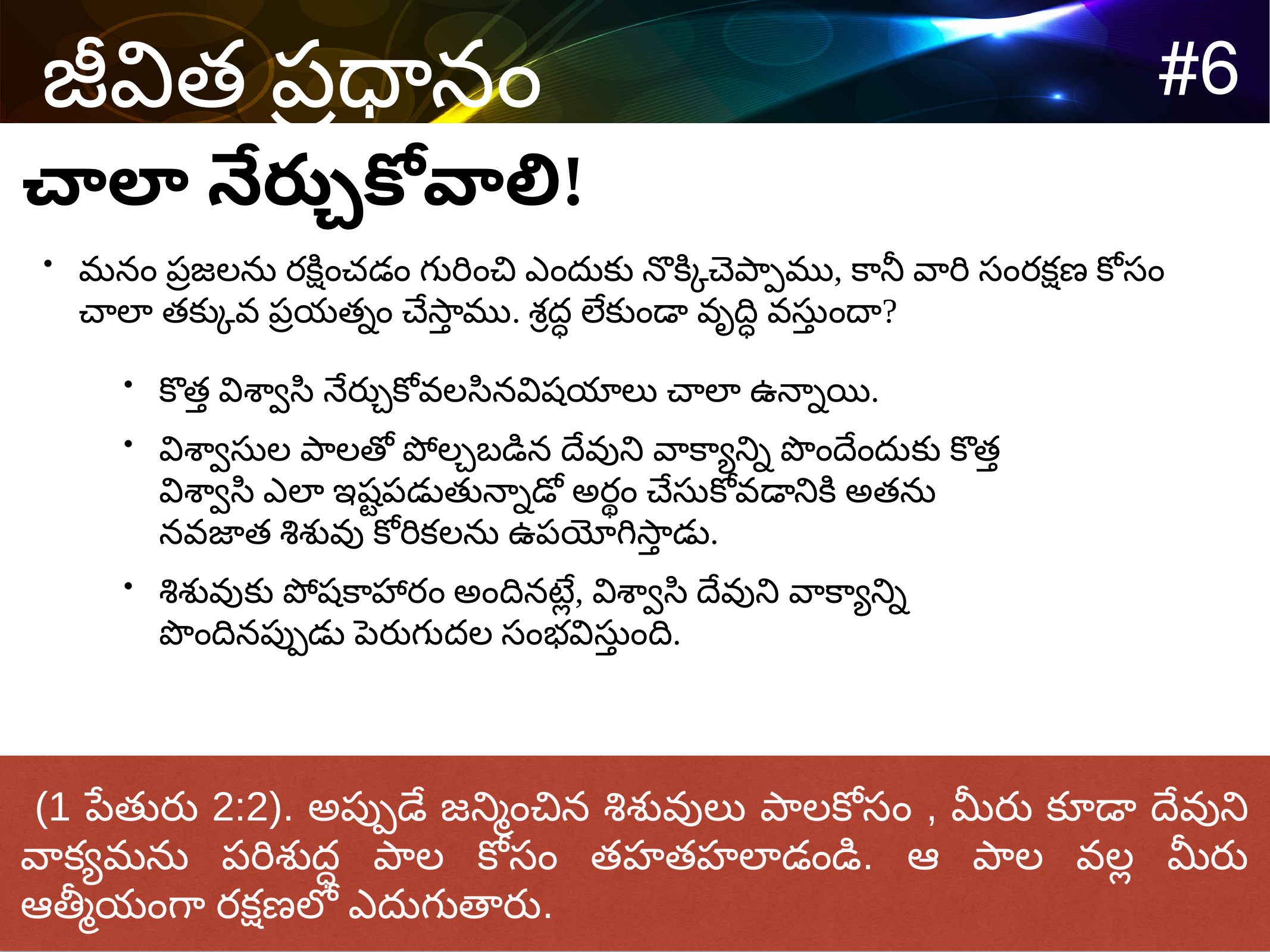

చాలా నేర్చుకోవాలి!
మనం ప్రజలను రక్షించడం గురించి ఎందుకు నొక్కిచెప్పాము, కానీ వారి సంరక్షణ కోసం చాలా తక్కువ ప్రయత్నం చేస్తాము. శ్రద్ధ లేకుండా వృద్ధి వస్తుందా?
కొత్త విశ్వాసి నేర్చుకోవలసినవిషయాలు చాలా ఉన్నాయి.
విశ్వాసుల పాలతో పోల్చబడిన దేవుని వాక్యాన్ని పొందేందుకు కొత్త విశ్వాసి ఎలా ఇష్టపడుతున్నాడో అర్థం చేసుకోవడానికి అతను నవజాత శిశువు కోరికలను ఉపయోగిస్తాడు.
శిశువుకు పోషకాహారం అందినట్లే, విశ్వాసి దేవుని వాక్యాన్ని పొందినప్పుడు పెరుగుదల సంభవిస్తుంది.
 (1 పేతురు 2:2). అప్పుడే జన్మించిన శిశువులు పాలకోసం , మీరు కూడా దేవుని వాక్యమను పరిశుద్ధ పాల కోసం తహతహలాడండి. ఆ పాల వల్ల మీరు ఆత్మీయంగా రక్షణలో ఎదుగుతారు.